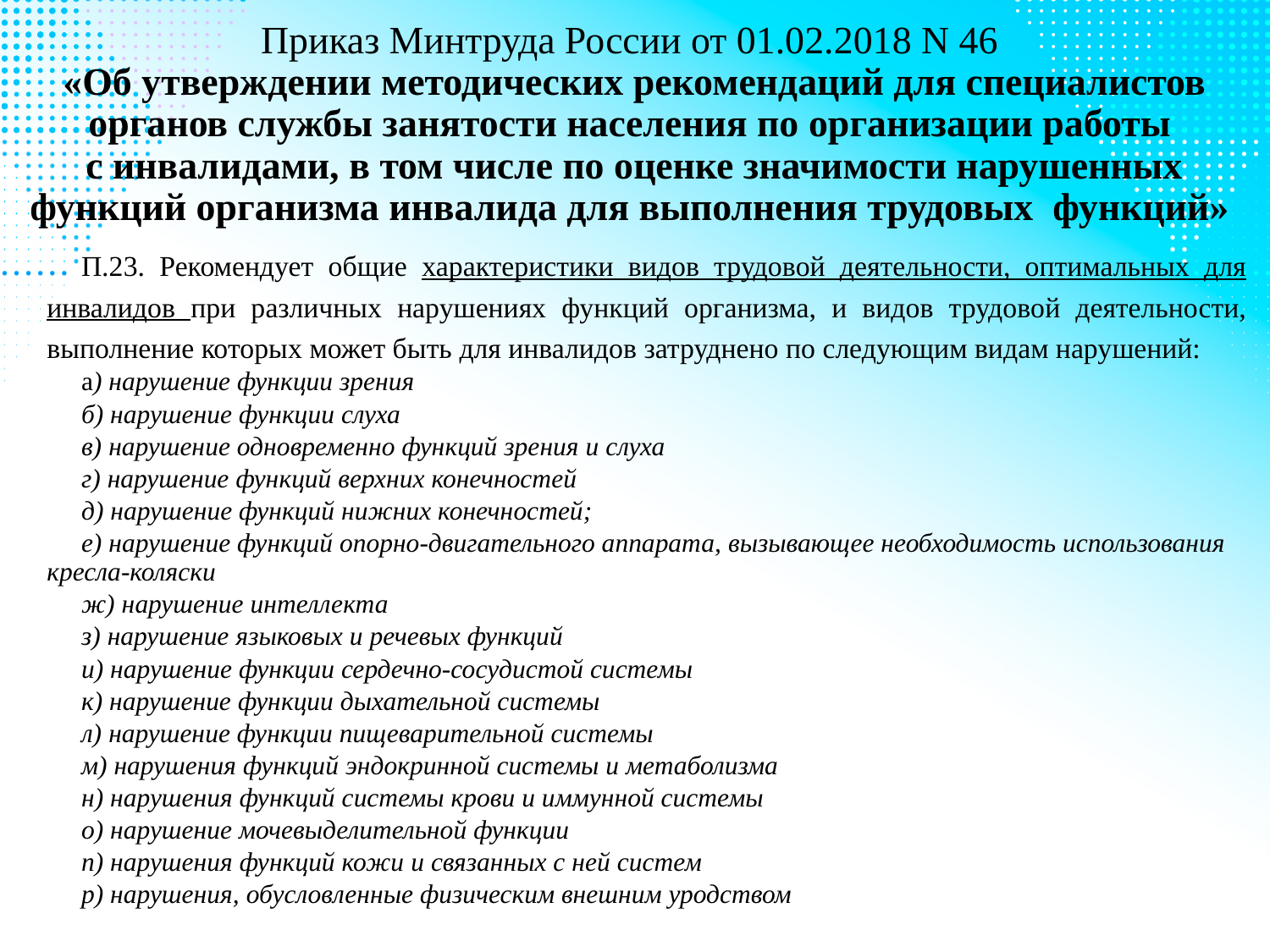

# Приказ Минтруда России от 01.02.2018 N 46 «Об утверждении методических рекомендаций для специалистов органов службы занятости населения по организации работы с инвалидами, в том числе по оценке значимости нарушенных функций организма инвалида для выполнения трудовых  функций»
	П.23. Рекомендует общие характеристики видов трудовой деятельности, оптимальных для инвалидов при различных нарушениях функций организма, и видов трудовой деятельности, выполнение которых может быть для инвалидов затруднено по следующим видам нарушений:
	а) нарушение функции зрения
	б) нарушение функции слуха
	в) нарушение одновременно функций зрения и слуха
	г) нарушение функций верхних конечностей
	д) нарушение функций нижних конечностей;
	е) нарушение функций опорно-двигательного аппарата, вызывающее необходимость использования кресла-коляски
	ж) нарушение интеллекта
	з) нарушение языковых и речевых функций
	и) нарушение функции сердечно-сосудистой системы
	к) нарушение функции дыхательной системы
	л) нарушение функции пищеварительной системы
	м) нарушения функций эндокринной системы и метаболизма
	н) нарушения функций системы крови и иммунной системы
	о) нарушение мочевыделительной функции
	п) нарушения функций кожи и связанных с ней систем
	р) нарушения, обусловленные физическим внешним уродством